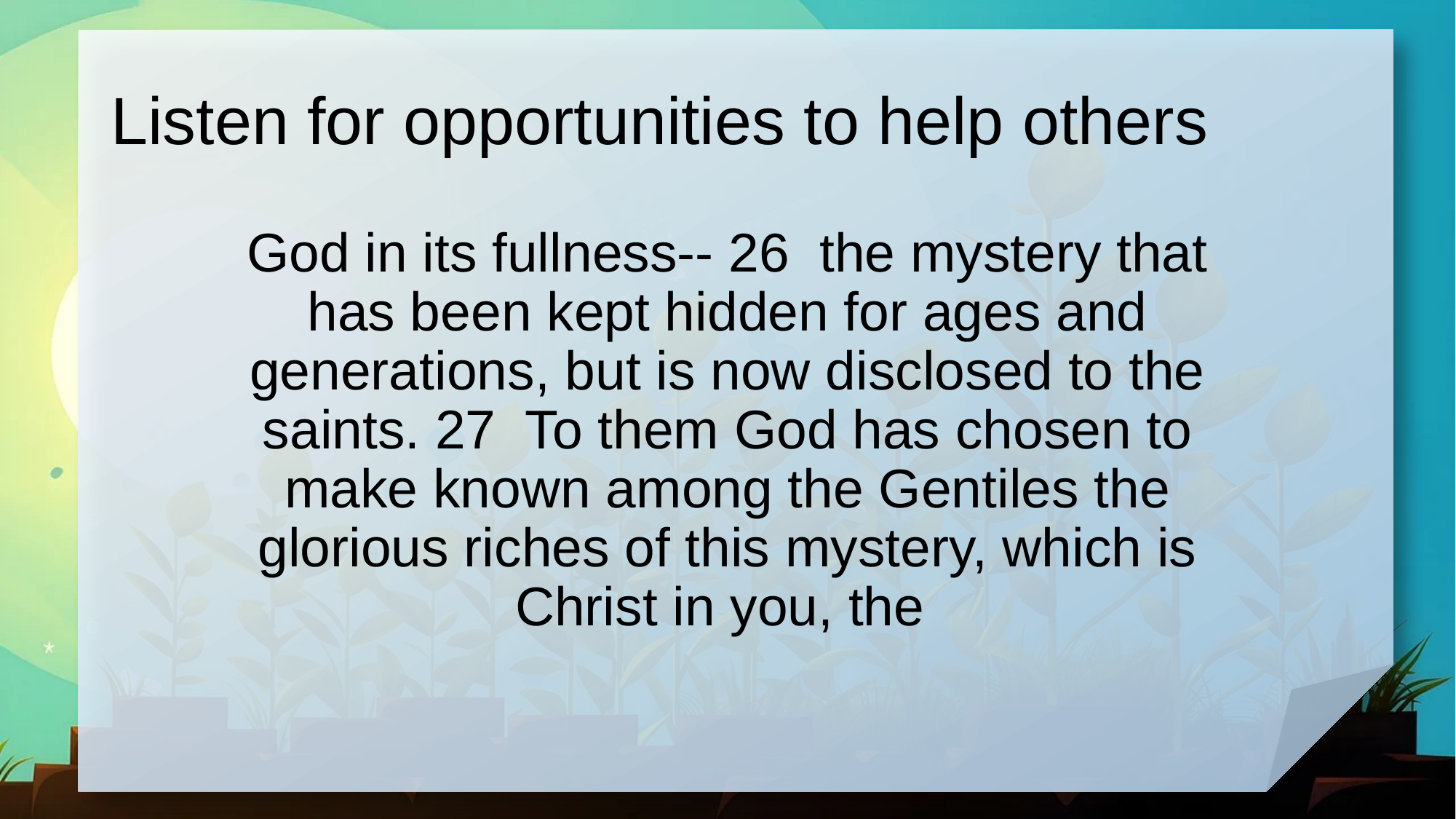

# Listen for opportunities to help others
God in its fullness-- 26  the mystery that has been kept hidden for ages and generations, but is now disclosed to the saints. 27  To them God has chosen to make known among the Gentiles the glorious riches of this mystery, which is Christ in you, the